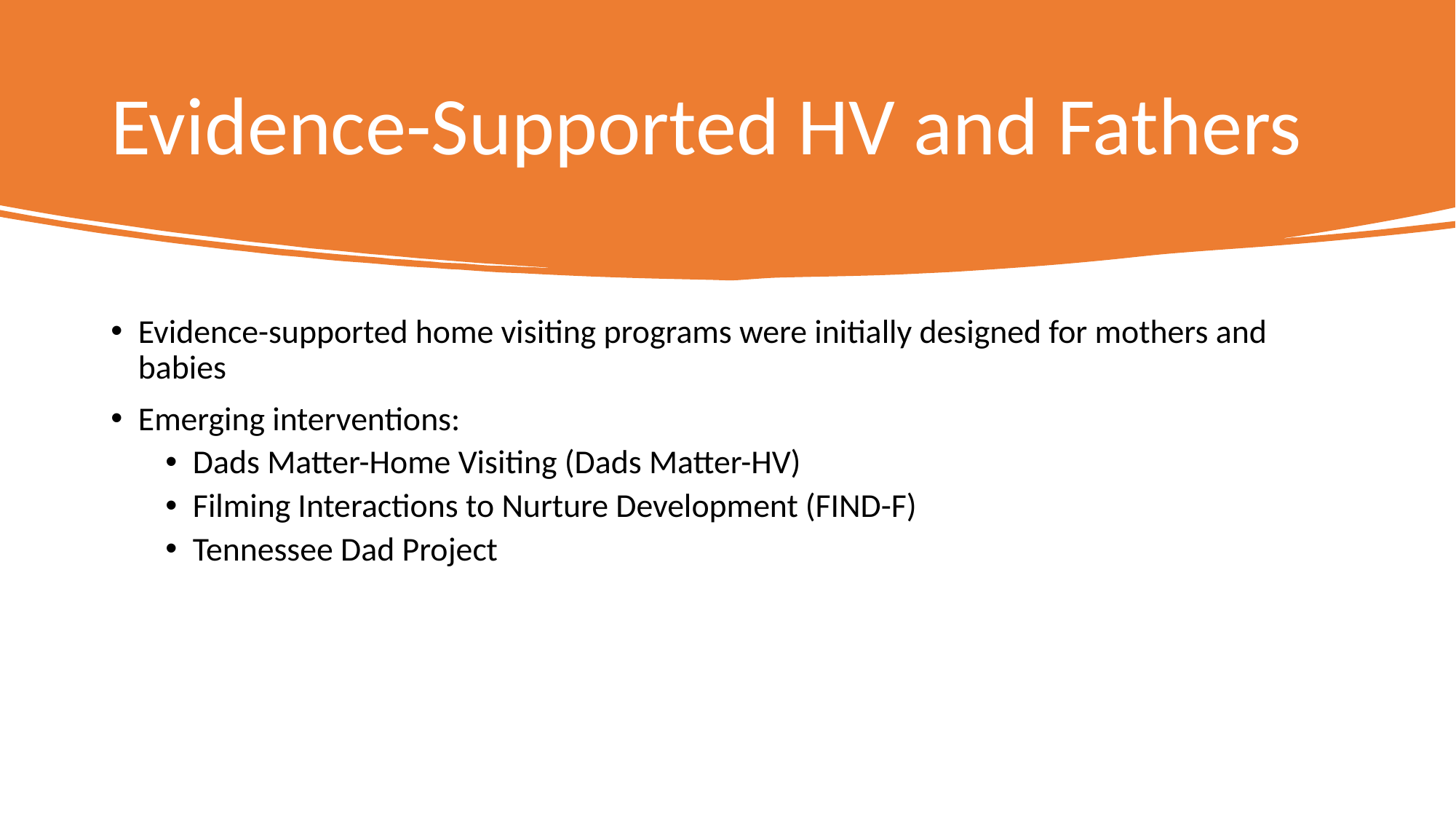

# Evidence-Supported HV and Fathers
Evidence-supported home visiting programs were initially designed for mothers and babies
Emerging interventions:
Dads Matter-Home Visiting (Dads Matter-HV)
Filming Interactions to Nurture Development (FIND-F)
Tennessee Dad Project